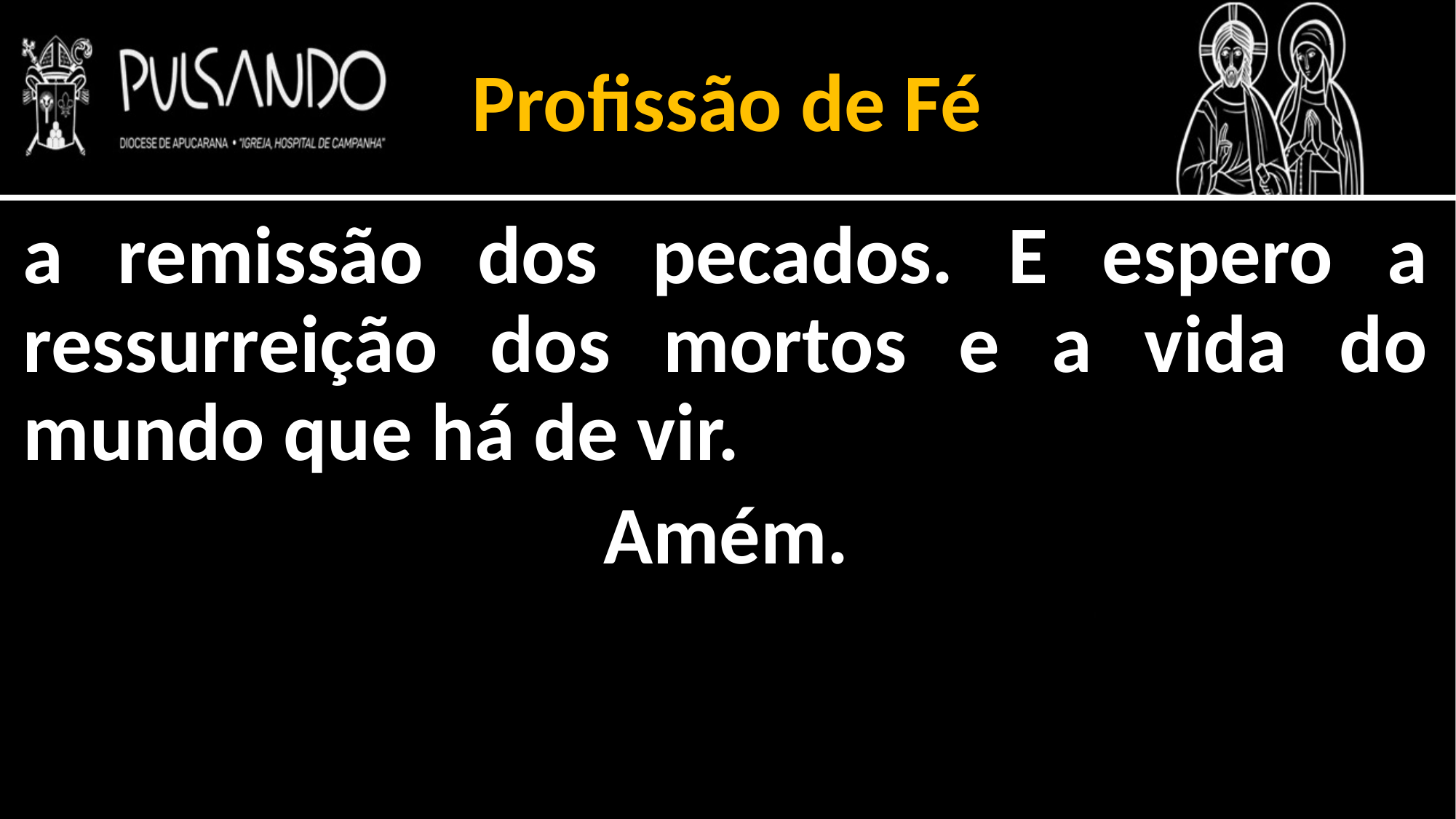

Profissão de Fé
a remissão dos pecados. E espero a ressurreição dos mortos e a vida do mundo que há de vir.
Amém.